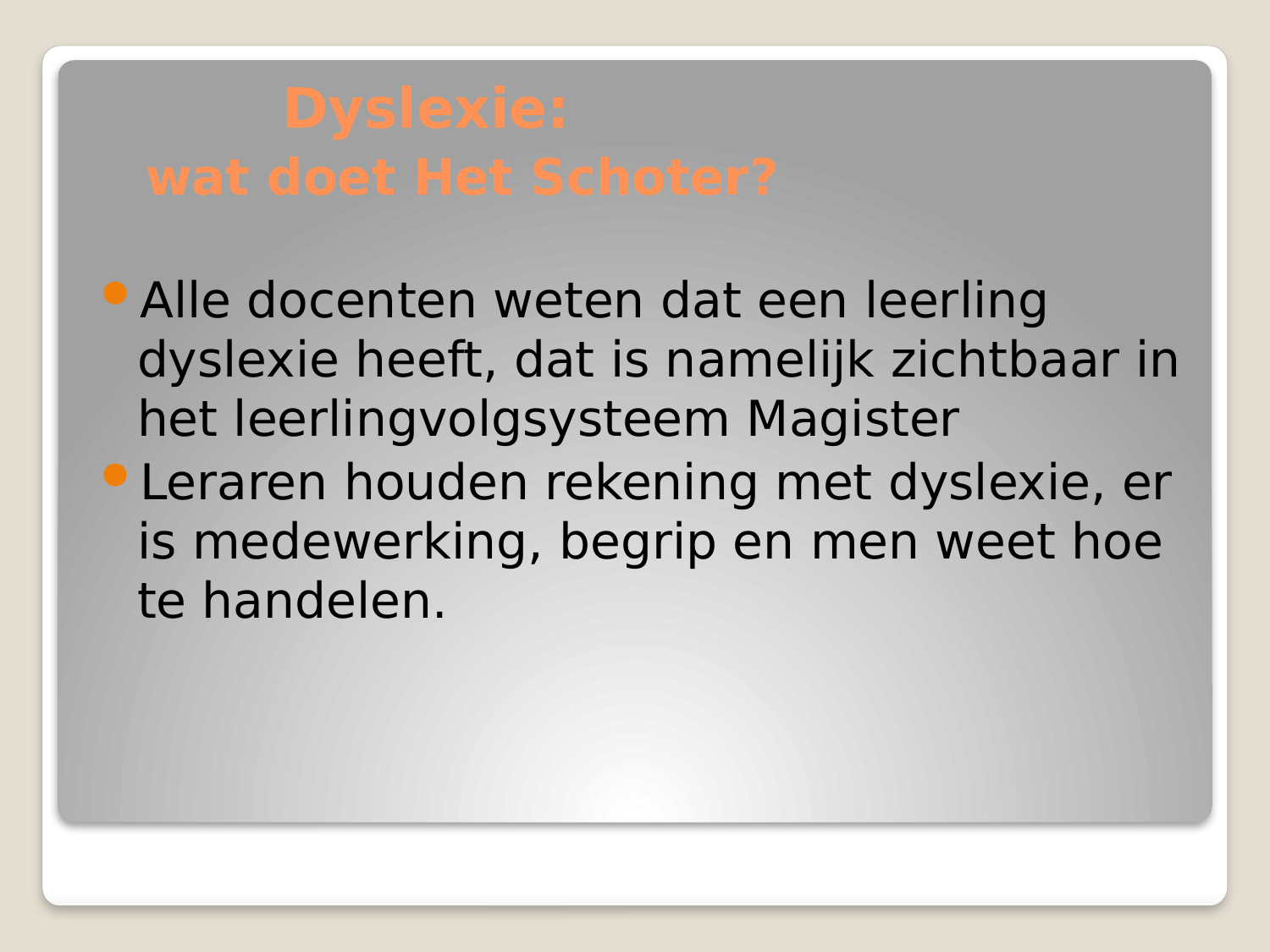

# Dyslexie: wat doet Het Schoter?
Alle docenten weten dat een leerling dyslexie heeft, dat is namelijk zichtbaar in het leerlingvolgsysteem Magister
Leraren houden rekening met dyslexie, er is medewerking, begrip en men weet hoe te handelen.